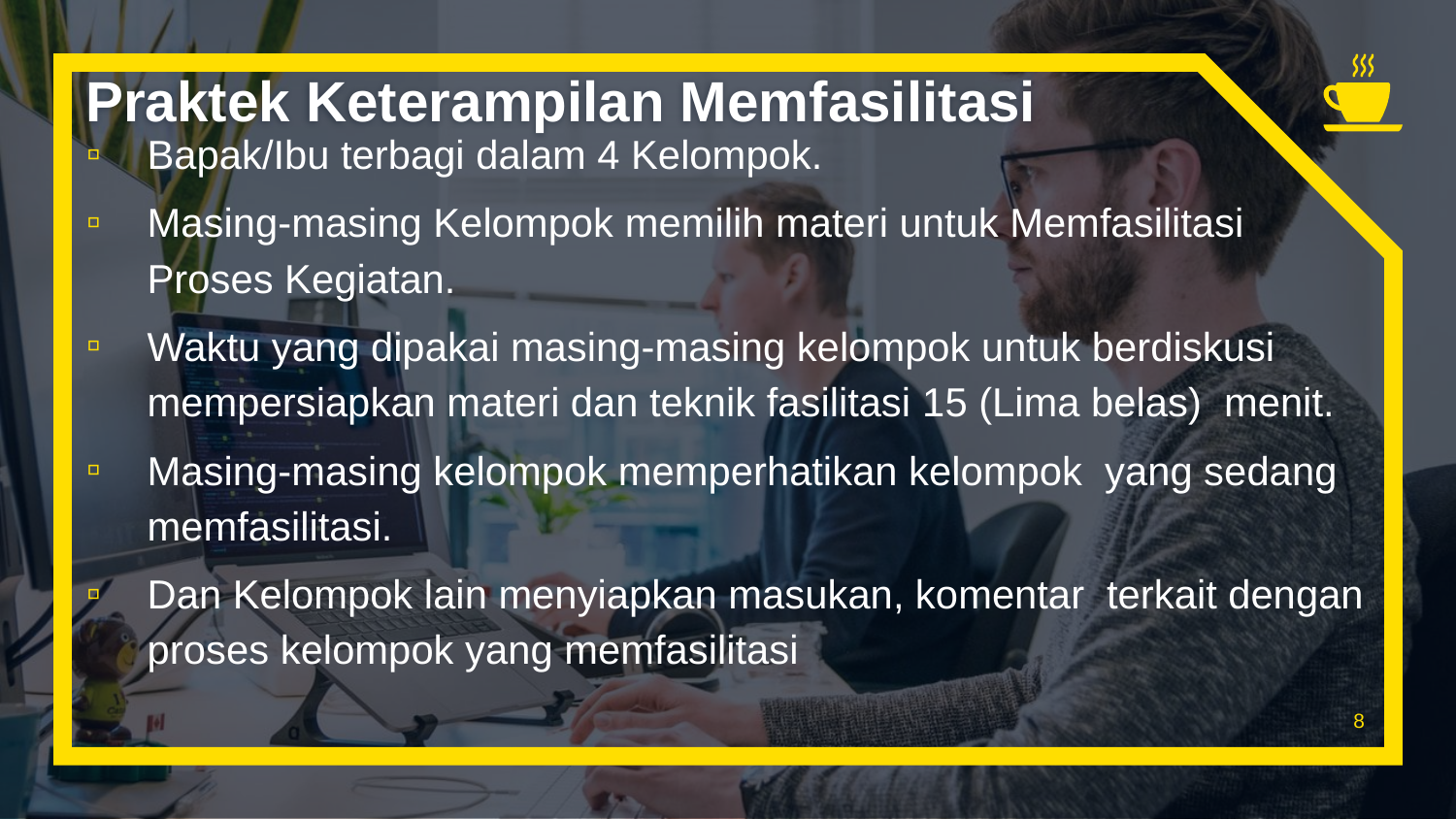

# Praktek Keterampilan Memfasilitasi
Bapak/Ibu terbagi dalam 4 Kelompok.
Masing-masing Kelompok memilih materi untuk Memfasilitasi Proses Kegiatan.
Waktu yang dipakai masing-masing kelompok untuk berdiskusi mempersiapkan materi dan teknik fasilitasi 15 (Lima belas)  menit.
Masing-masing kelompok memperhatikan kelompok  yang sedang memfasilitasi.
Dan Kelompok lain menyiapkan masukan, komentar  terkait dengan proses kelompok yang memfasilitasi

8